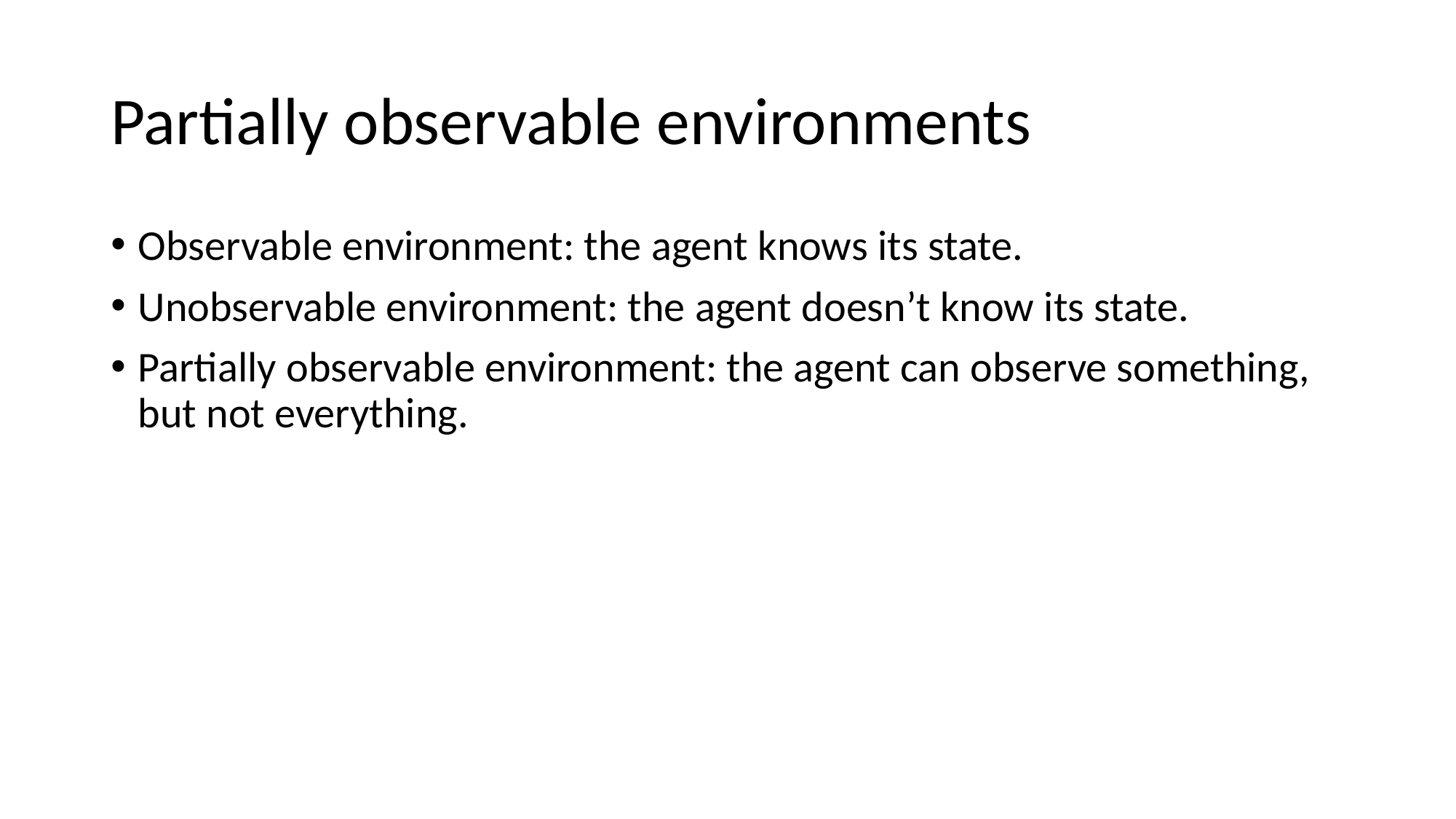

# Partially observable environments
Observable environment: the agent knows its state.
Unobservable environment: the agent doesn’t know its state.
Partially observable environment: the agent can observe something, but not everything.